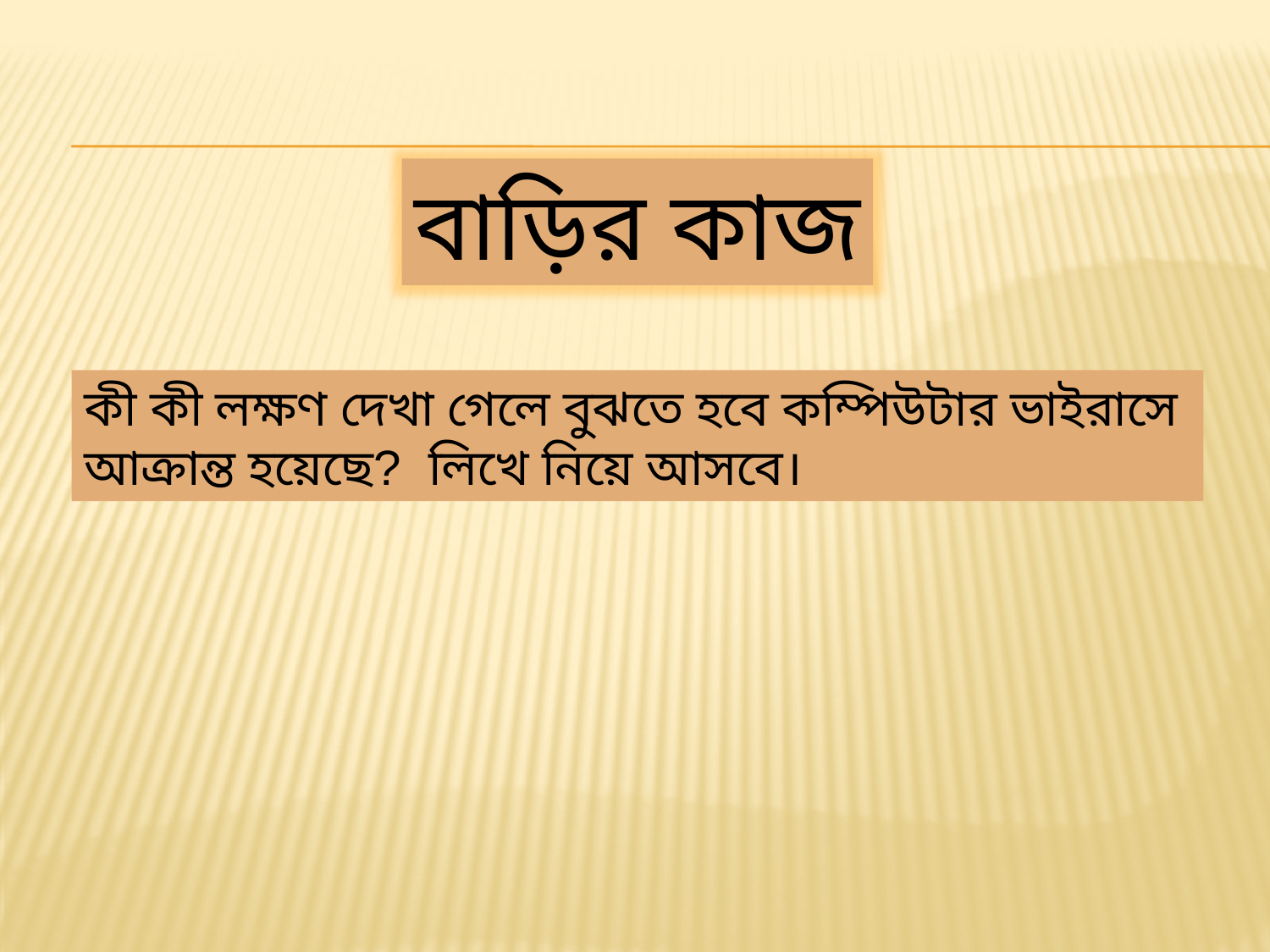

বাড়ির কাজ
কী কী লক্ষণ দেখা গেলে বুঝতে হবে কম্পিউটার ভাইরাসে
আক্রান্ত হয়েছে?  লিখে নিয়ে আসবে।